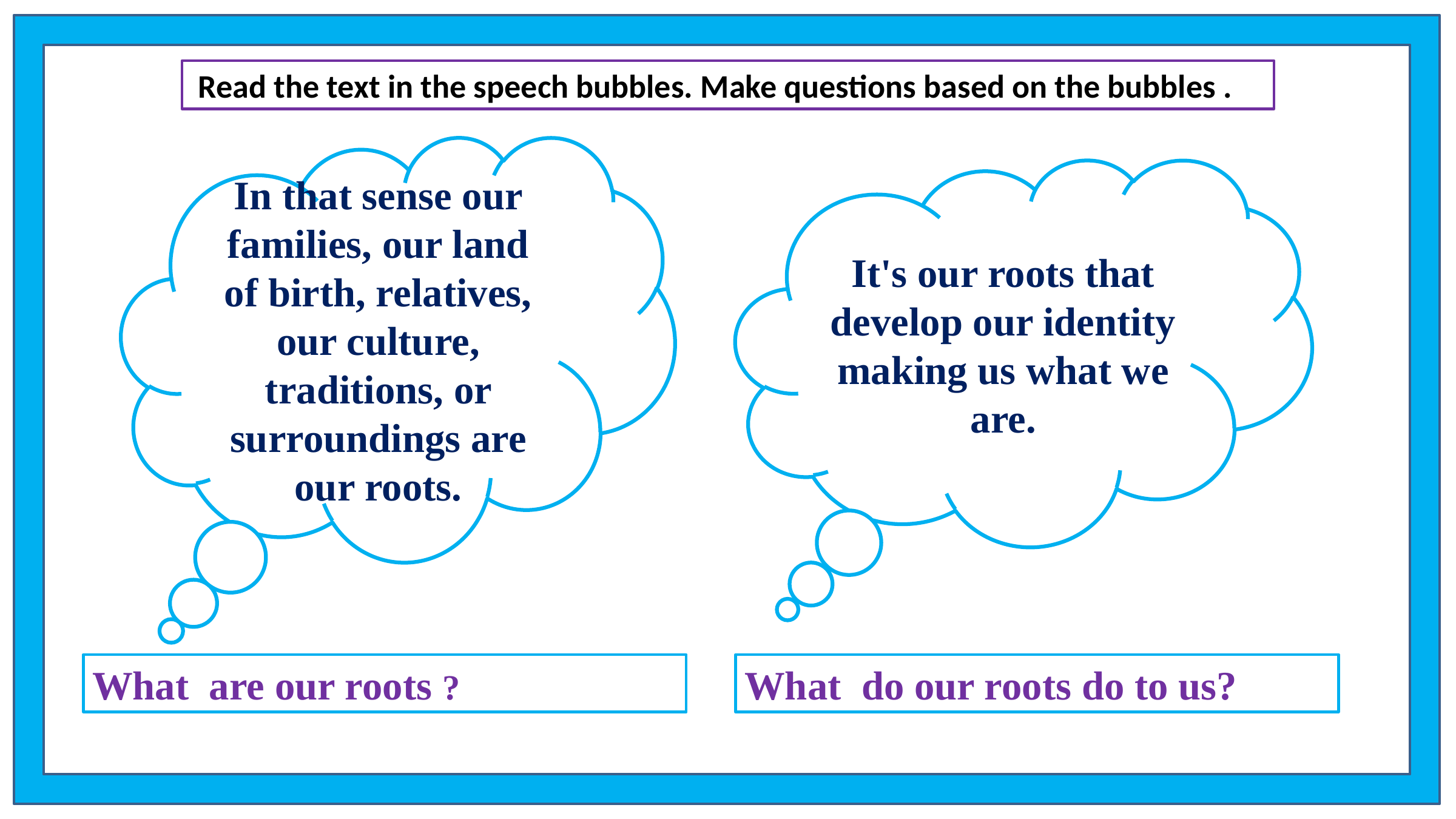

Read the text in the speech bubbles. Make questions based on the bubbles .
In that sense our families, our land of birth, relatives, our culture, traditions, or surroundings are our roots.
It's our roots that develop our identity making us what we are.
What  are our roots ?
What  do our roots do to us?